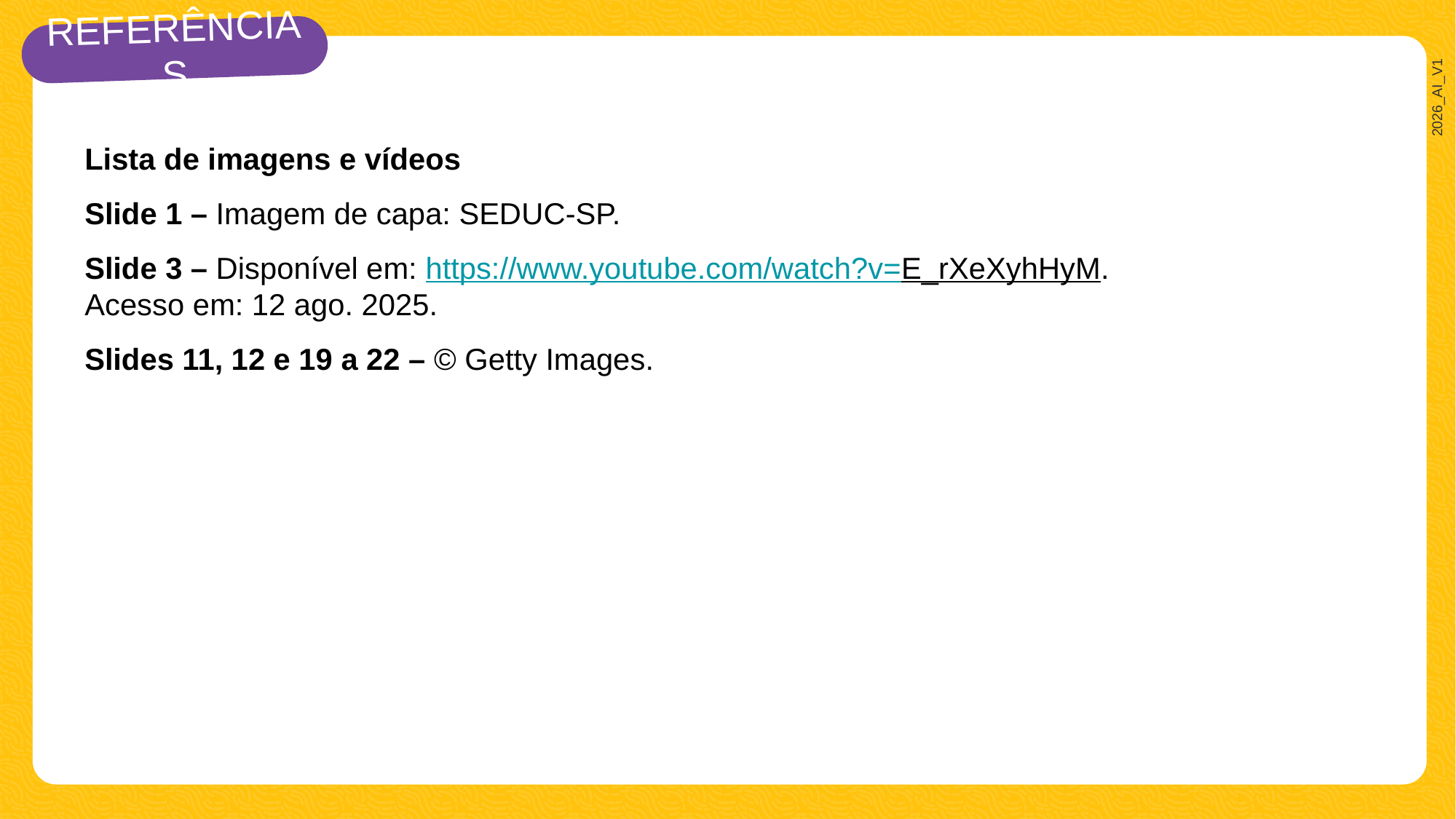

Lista de imagens e vídeos
Slide 1 – Imagem de capa: SEDUC-SP.
Slide 3 – Disponível em: https://www.youtube.com/watch?v=E_rXeXyhHyM. Acesso em: 12 ago. 2025.
Slides 11, 12 e 19 a 22 – © Getty Images.